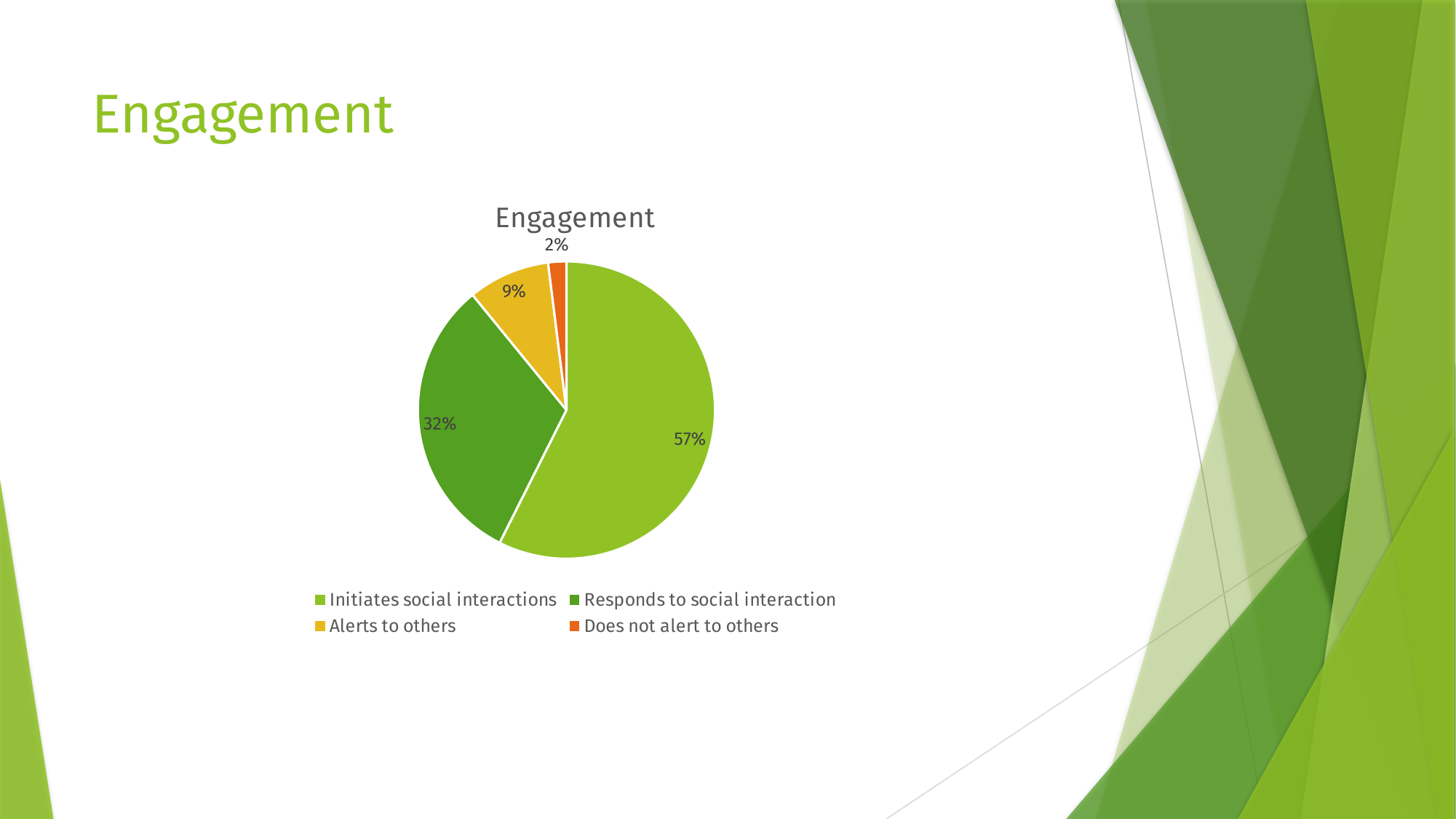

# Engagement

### Chart:

| Category | Engagement |
|---|---|
| Initiates social interactions | 58.0 |
| Responds to social interaction | 32.0 |
| Alerts to others | 9.0 |
| Does not alert to others | 2.0 |